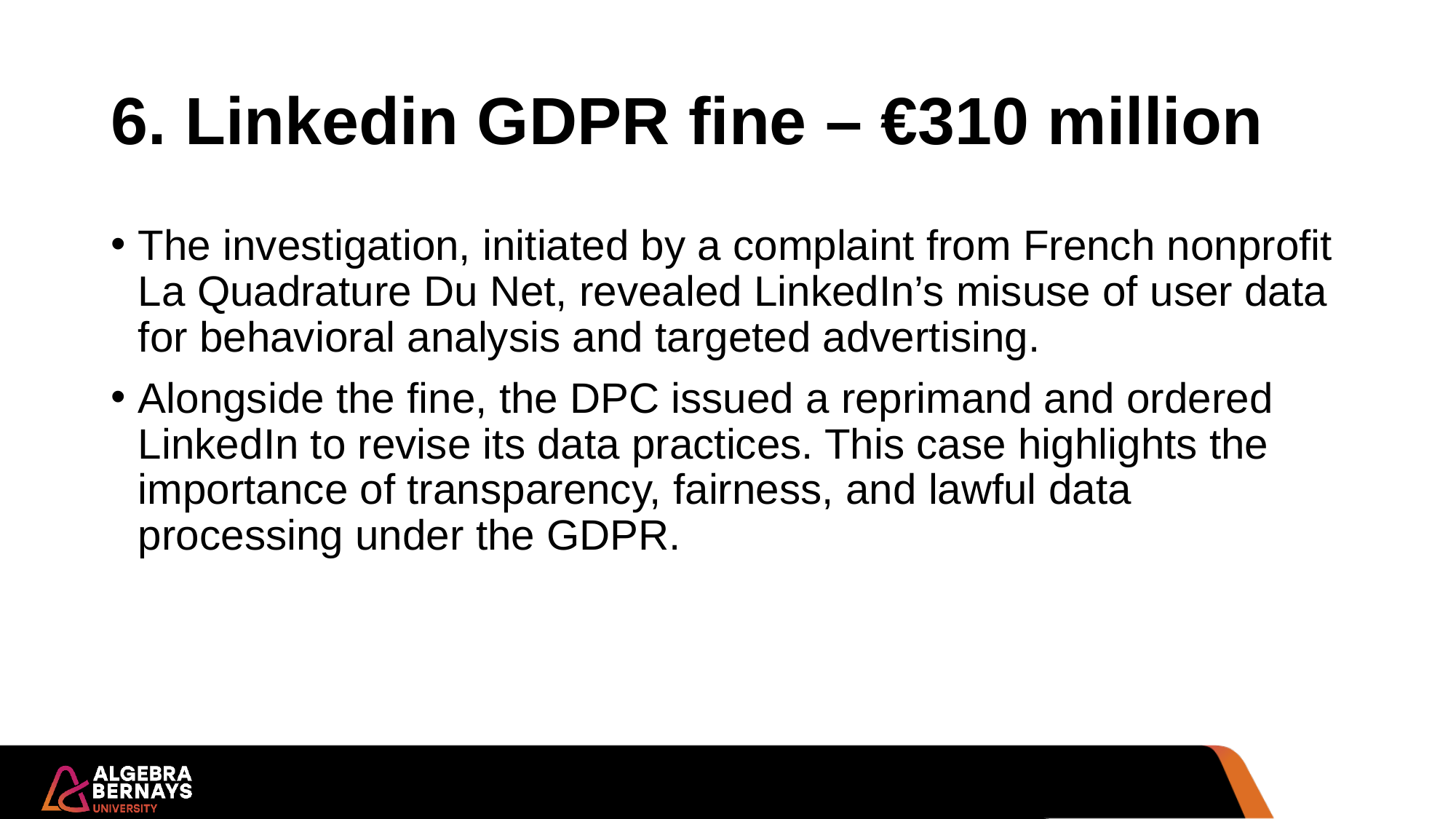

# 6. Linkedin GDPR fine – €310 million
The investigation, initiated by a complaint from French nonprofit La Quadrature Du Net, revealed LinkedIn’s misuse of user data for behavioral analysis and targeted advertising.
Alongside the fine, the DPC issued a reprimand and ordered LinkedIn to revise its data practices. This case highlights the importance of transparency, fairness, and lawful data processing under the GDPR.